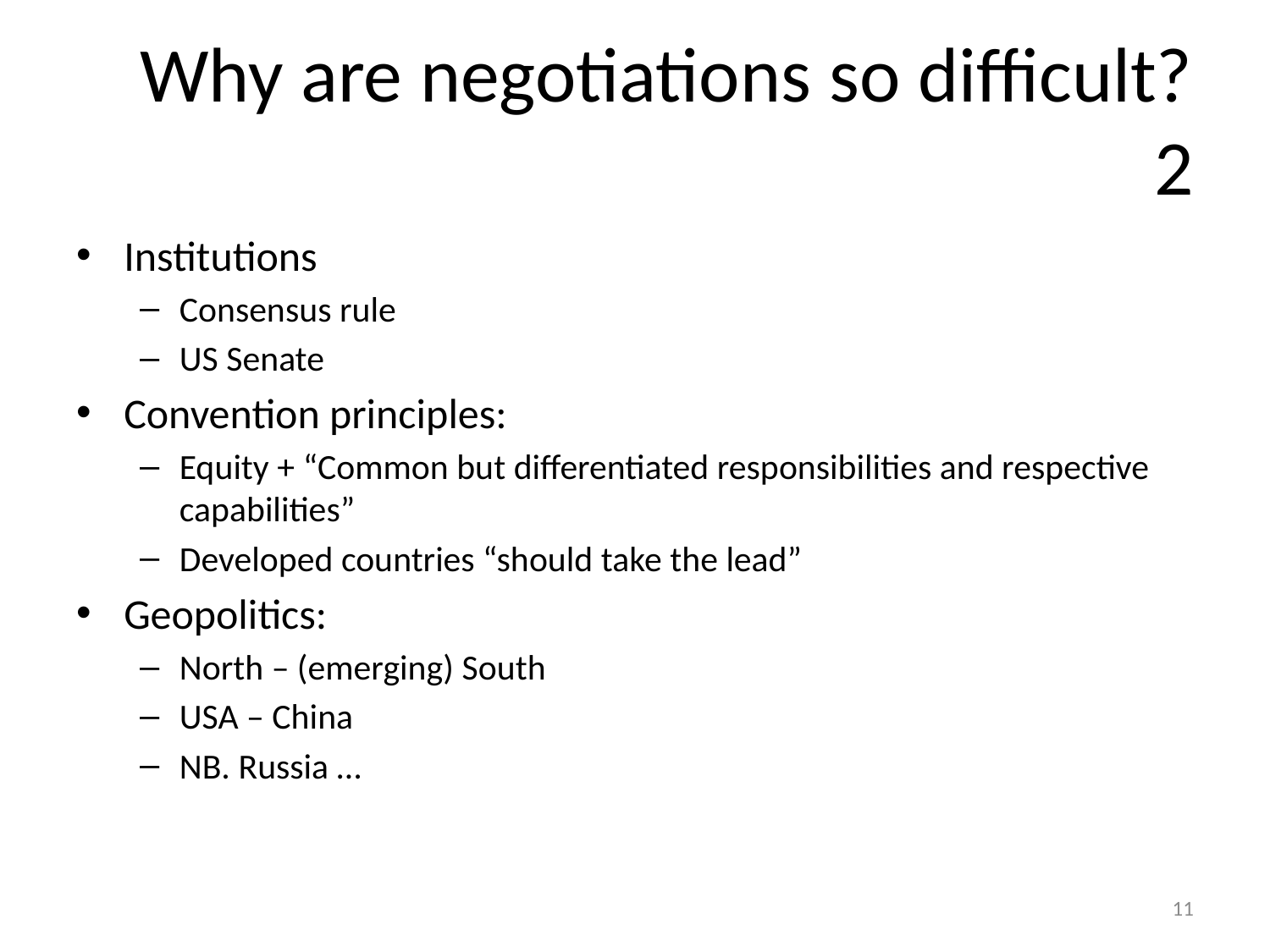

# Why are negotiations so difficult? 2
Institutions
Consensus rule
US Senate
Convention principles:
Equity + “Common but differentiated responsibilities and respective capabilities”
Developed countries “should take the lead”
Geopolitics:
North – (emerging) South
USA – China
NB. Russia …

11